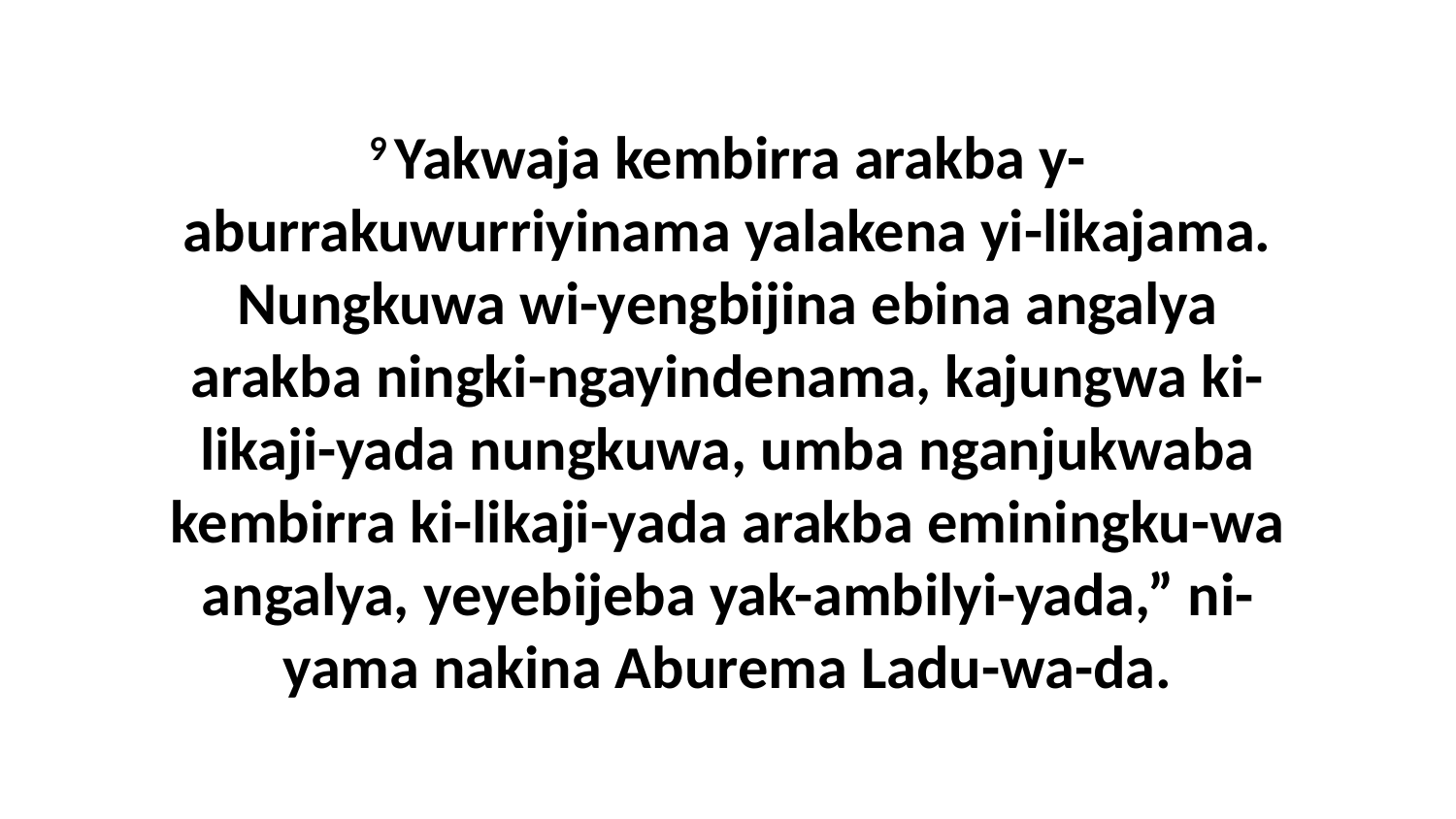

9 Yakwaja kembirra arakba y-aburrakuwurriyinama yalakena yi-likajama. Nungkuwa wi-yengbijina ebina angalya arakba ningki-ngayindenama, kajungwa ki-likaji-yada nungkuwa, umba nganjukwaba kembirra ki-likaji-yada arakba eminingku-wa angalya, yeyebijeba yak-ambilyi-yada,” ni-yama nakina Aburema Ladu-wa-da.